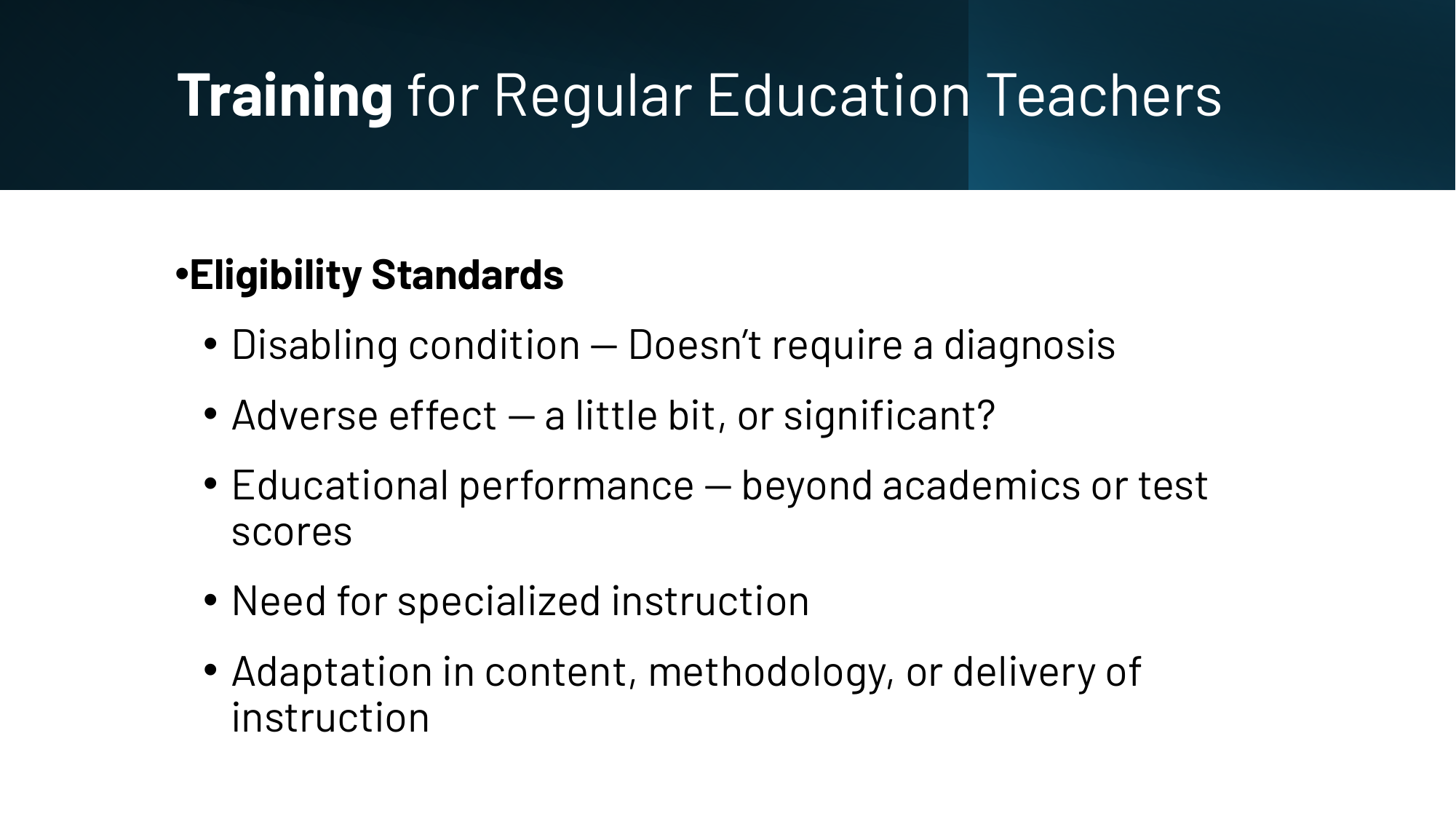

# Training for Regular Education Teachers
Eligibility Standards
Disabling condition — Doesn’t require a diagnosis
Adverse effect — a little bit, or significant?
Educational performance — beyond academics or test scores
Need for specialized instruction
Adaptation in content, methodology, or delivery of instruction